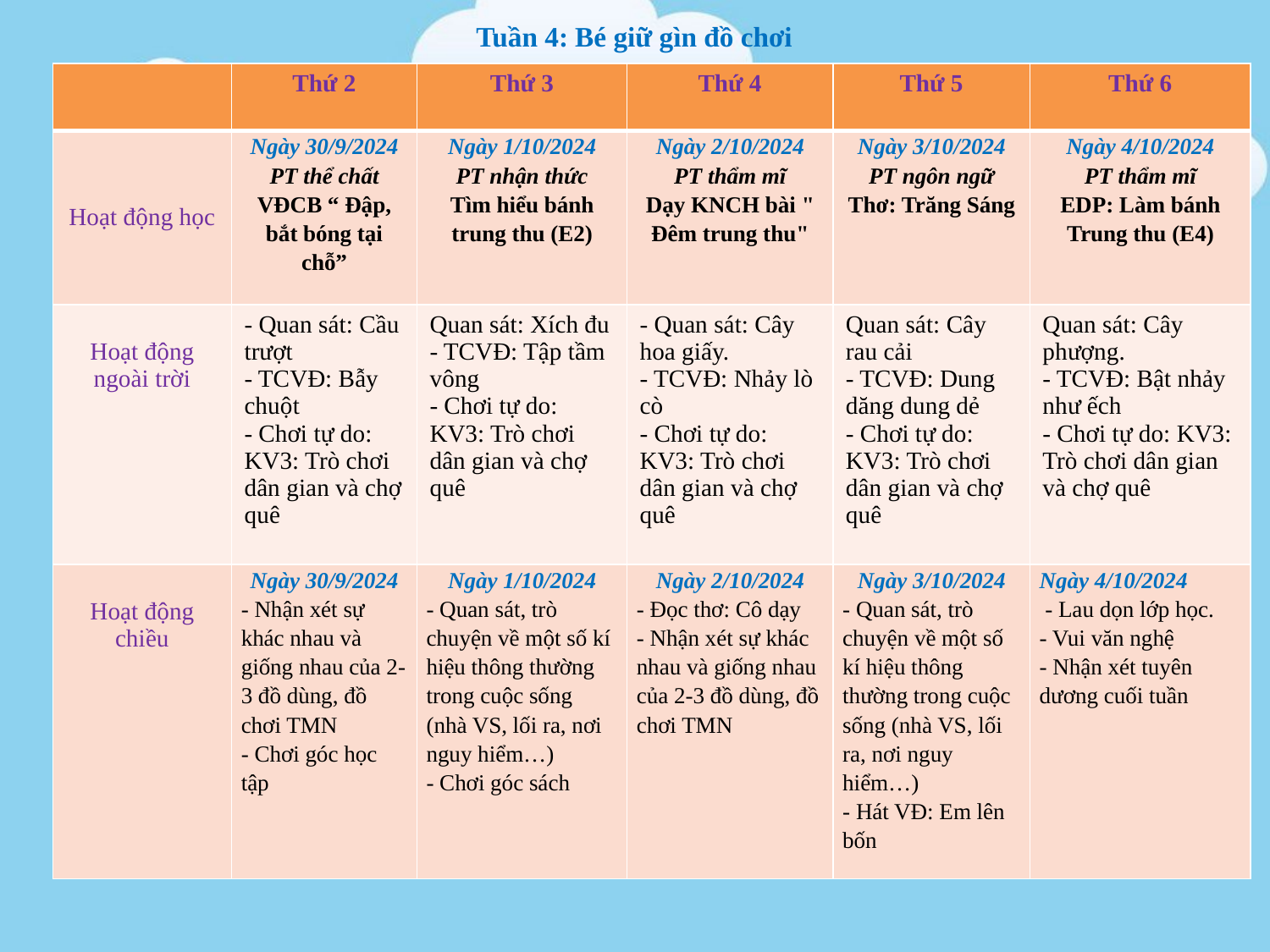

Tuần 4: Bé giữ gìn đồ chơi
|  | Thứ 2 | Thứ 3 | Thứ 4 | Thứ 5 | Thứ 6 |
| --- | --- | --- | --- | --- | --- |
| Hoạt động học | Ngày 30/9/2024 PT thể chất VĐCB “ Đập, bắt bóng tại chỗ” | Ngày 1/10/2024 PT nhận thức Tìm hiểu bánh trung thu (E2) | Ngày 2/10/2024 PT thẩm mĩ Dạy KNCH bài " Đêm trung thu" | Ngày 3/10/2024 PT ngôn ngữ Thơ: Trăng Sáng | Ngày 4/10/2024 PT thẩm mĩ EDP: Làm bánh Trung thu (E4) |
| Hoạt động ngoài trời | - Quan sát: Cầu trượt - TCVĐ: Bẫy chuột - Chơi tự do: KV3: Trò chơi dân gian và chợ quê | Quan sát: Xích đu - TCVĐ: Tập tầm vông - Chơi tự do: KV3: Trò chơi dân gian và chợ quê | - Quan sát: Cây hoa giấy. - TCVĐ: Nhảy lò cò - Chơi tự do: KV3: Trò chơi dân gian và chợ quê | Quan sát: Cây rau cải - TCVĐ: Dung dăng dung dẻ - Chơi tự do: KV3: Trò chơi dân gian và chợ quê | Quan sát: Cây phượng. - TCVĐ: Bật nhảy như ếch - Chơi tự do: KV3: Trò chơi dân gian và chợ quê |
| Hoạt động chiều | Ngày 30/9/2024 - Nhận xét sự khác nhau và giống nhau của 2-3 đồ dùng, đồ chơi TMN - Chơi góc học tập | Ngày 1/10/2024 - Quan sát, trò chuyện về một số kí hiệu thông thường trong cuộc sống (nhà VS, lối ra, nơi nguy hiểm…) - Chơi góc sách | Ngày 2/10/2024 - Đọc thơ: Cô dạy - Nhận xét sự khác nhau và giống nhau của 2-3 đồ dùng, đồ chơi TMN | Ngày 3/10/2024 - Quan sát, trò chuyện về một số kí hiệu thông thường trong cuộc sống (nhà VS, lối ra, nơi nguy hiểm…) - Hát VĐ: Em lên bốn | Ngày 4/10/2024 - Lau dọn lớp học. - Vui văn nghệ - Nhận xét tuyên dương cuối tuần |